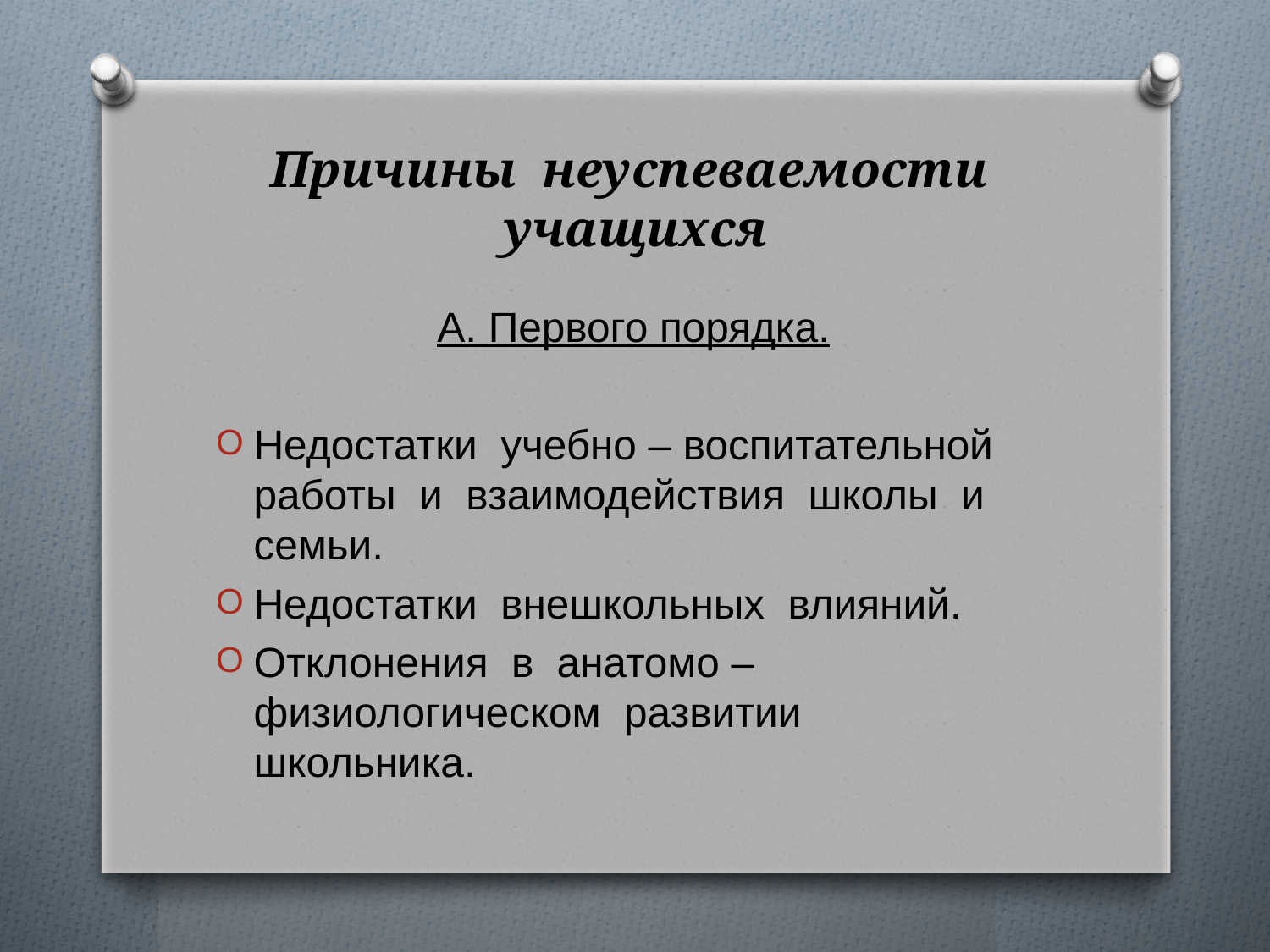

# Причины  неуспеваемости  учащихся
А. Первого порядка.

Недостатки  учебно – воспитательной  работы  и  взаимодействия  школы  и  семьи.
Недостатки  внешкольных  влияний.
Отклонения  в  анатомо – физиологическом  развитии  школьника.